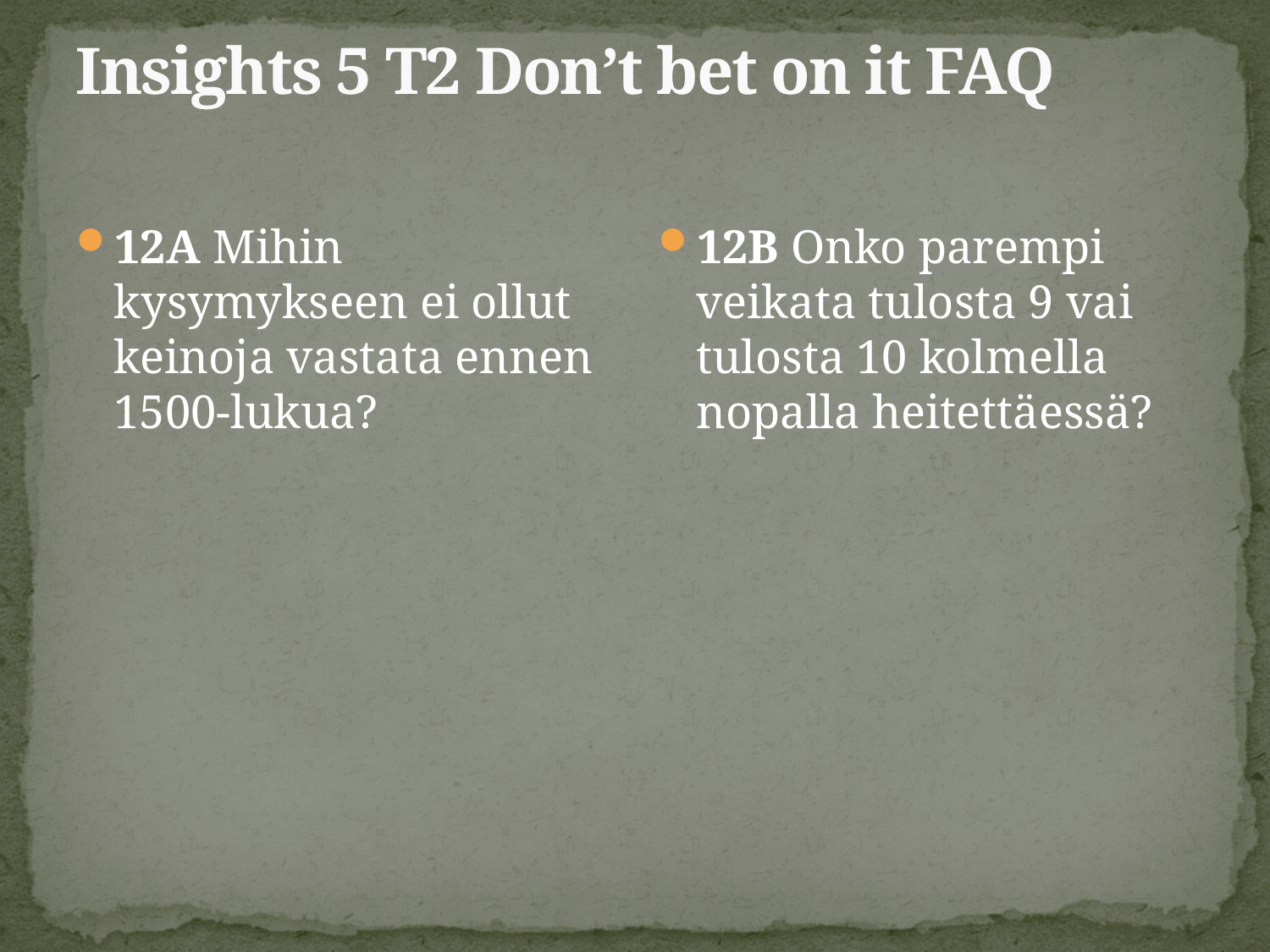

# Insights 5 T2 Don’t bet on it FAQ
12A Mihin kysymykseen ei ollut keinoja vastata ennen 1500-lukua?
12B Onko parempi veikata tulosta 9 vai tulosta 10 kolmella nopalla heitettäessä?